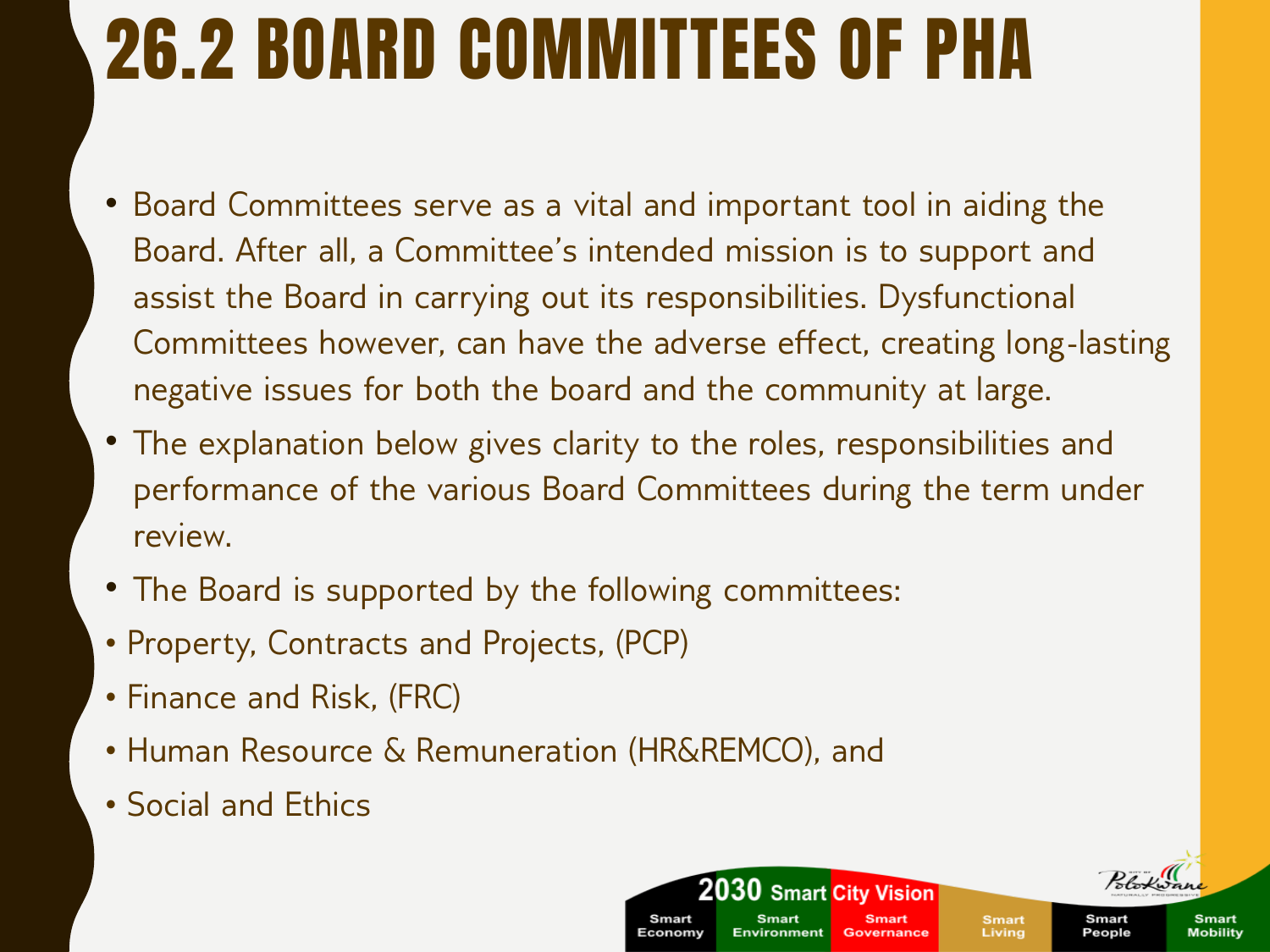

# 26.2 BOARD COMMITTEES OF PHA
Board Committees serve as a vital and important tool in aiding the Board. After all, a Committee’s intended mission is to support and assist the Board in carrying out its responsibilities. Dysfunctional Committees however, can have the adverse effect, creating long-lasting negative issues for both the board and the community at large.
The explanation below gives clarity to the roles, responsibilities and performance of the various Board Committees during the term under review.
The Board is supported by the following committees:
• Property, Contracts and Projects, (PCP)
• Finance and Risk, (FRC)
• Human Resource & Remuneration (HR&REMCO), and
• Social and Ethics